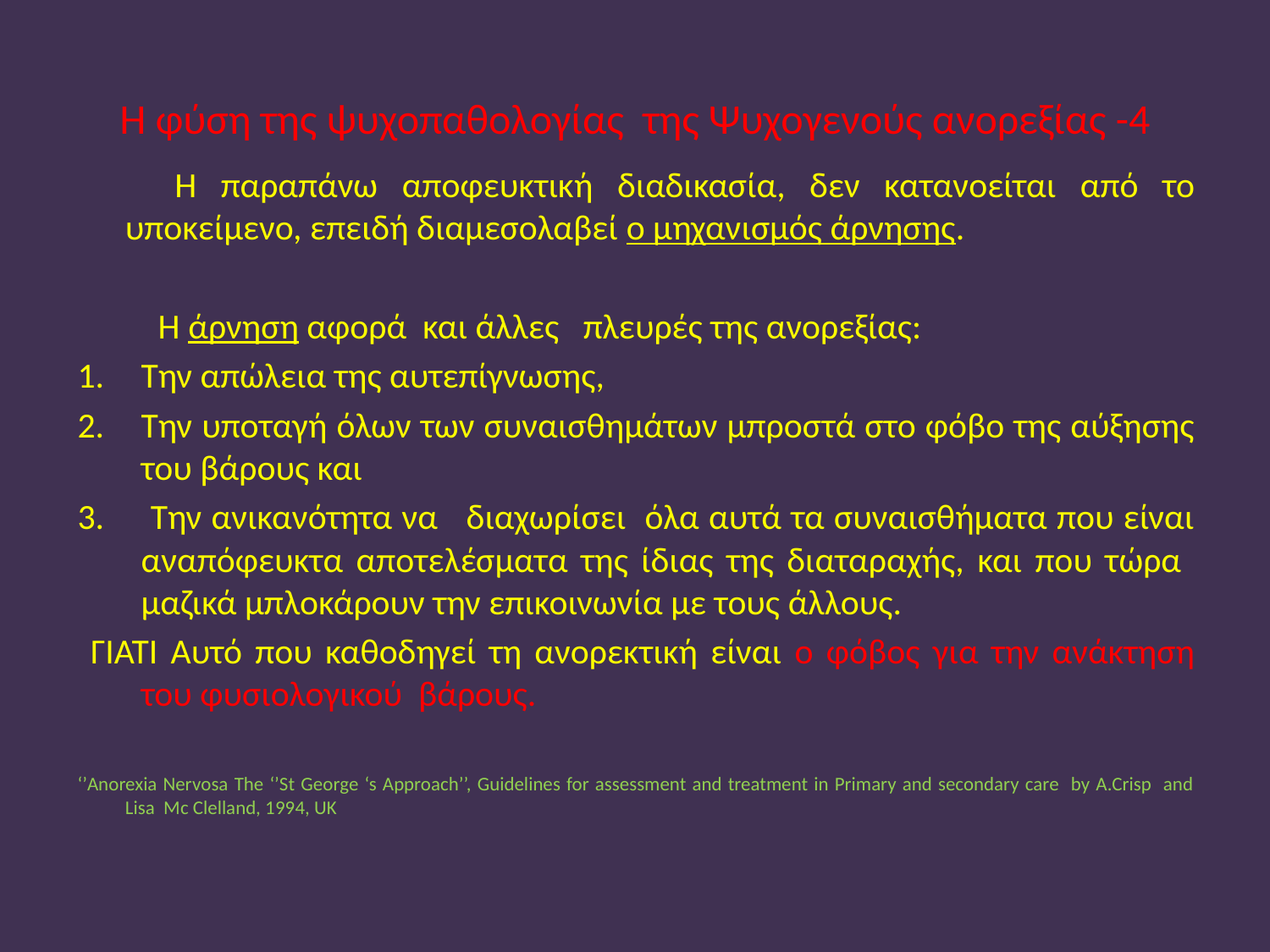

# H φύση της ψυχοπαθολογίας  της Ψυχογενούς ανορεξίας -4
    Η παραπάνω αποφευκτική διαδικασία, δεν κατανοείται από το υποκείμενο, επειδή διαμεσολαβεί ο μηχανισμός άρνησης.

          H άρνηση αφορά  και άλλες   πλευρές της ανορεξίας:
Την απώλεια της αυτεπίγνωσης,
Την υποταγή όλων των συναισθημάτων μπροστά στο φόβο της αύξησης του βάρους και
 Την ανικανότητα να   διαχωρίσει  όλα αυτά τα συναισθήματα που είναι αναπόφευκτα αποτελέσματα της ίδιας της διαταραχής, και που τώρα  μαζικά μπλοκάρουν την επικοινωνία με τους άλλους.
 ΓΙΑΤΙ Αυτό που καθοδηγεί τη ανορεκτική είναι ο φόβος για την ανάκτηση του φυσιολογικού  βάρους.

‘’Anorexia Nervosa The ‘’St George ‘s Approach’’, Guidelines for assessment and treatment in Primary and secondary care  by A.Crisp  and Lisa  Mc Clelland, 1994, UK